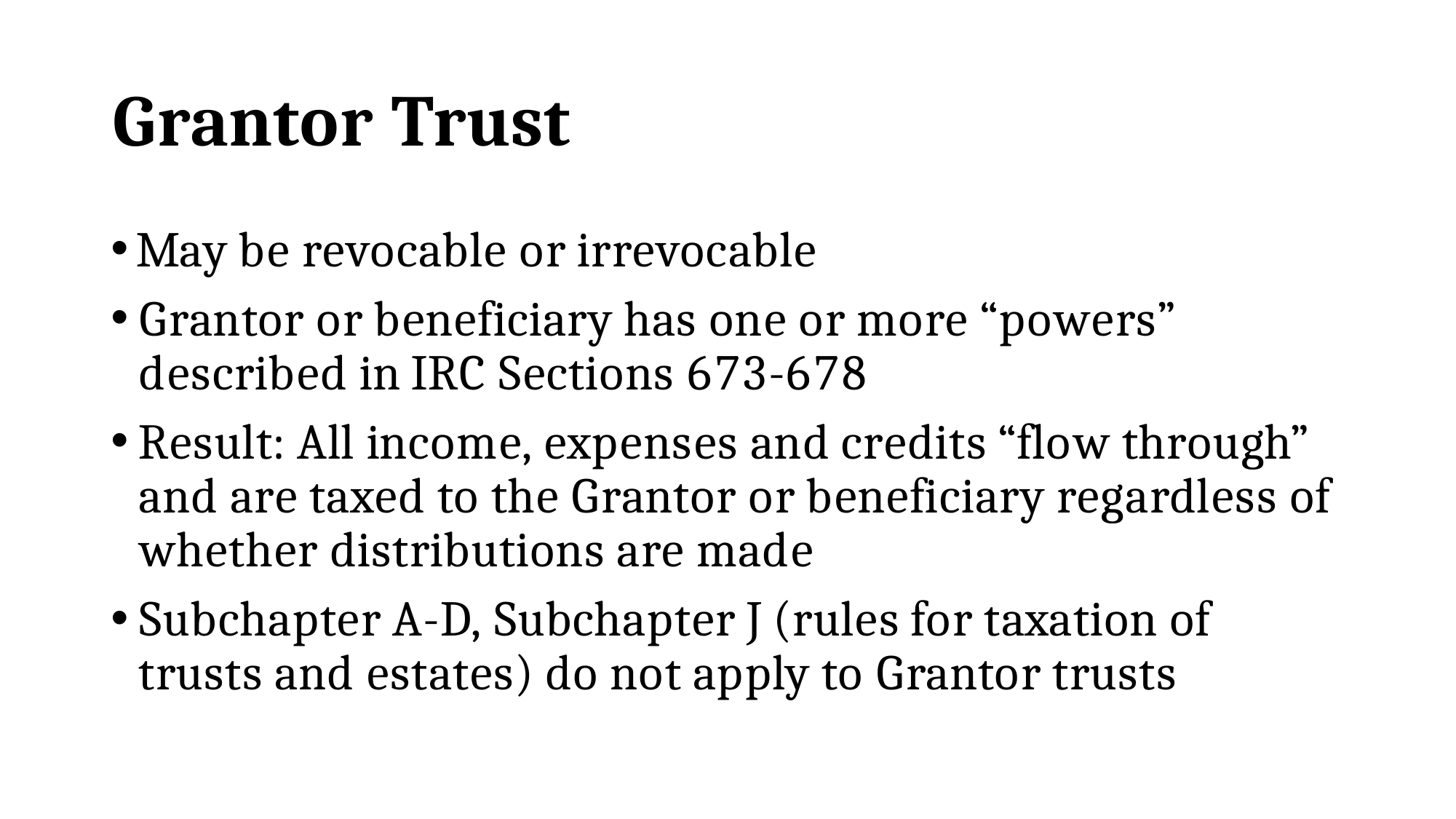

# Grantor Trust
May be revocable or irrevocable
Grantor or beneficiary has one or more “powers” described in IRC Sections 673-678
Result: All income, expenses and credits “flow through” and are taxed to the Grantor or beneficiary regardless of whether distributions are made
Subchapter A-D, Subchapter J (rules for taxation of trusts and estates) do not apply to Grantor trusts